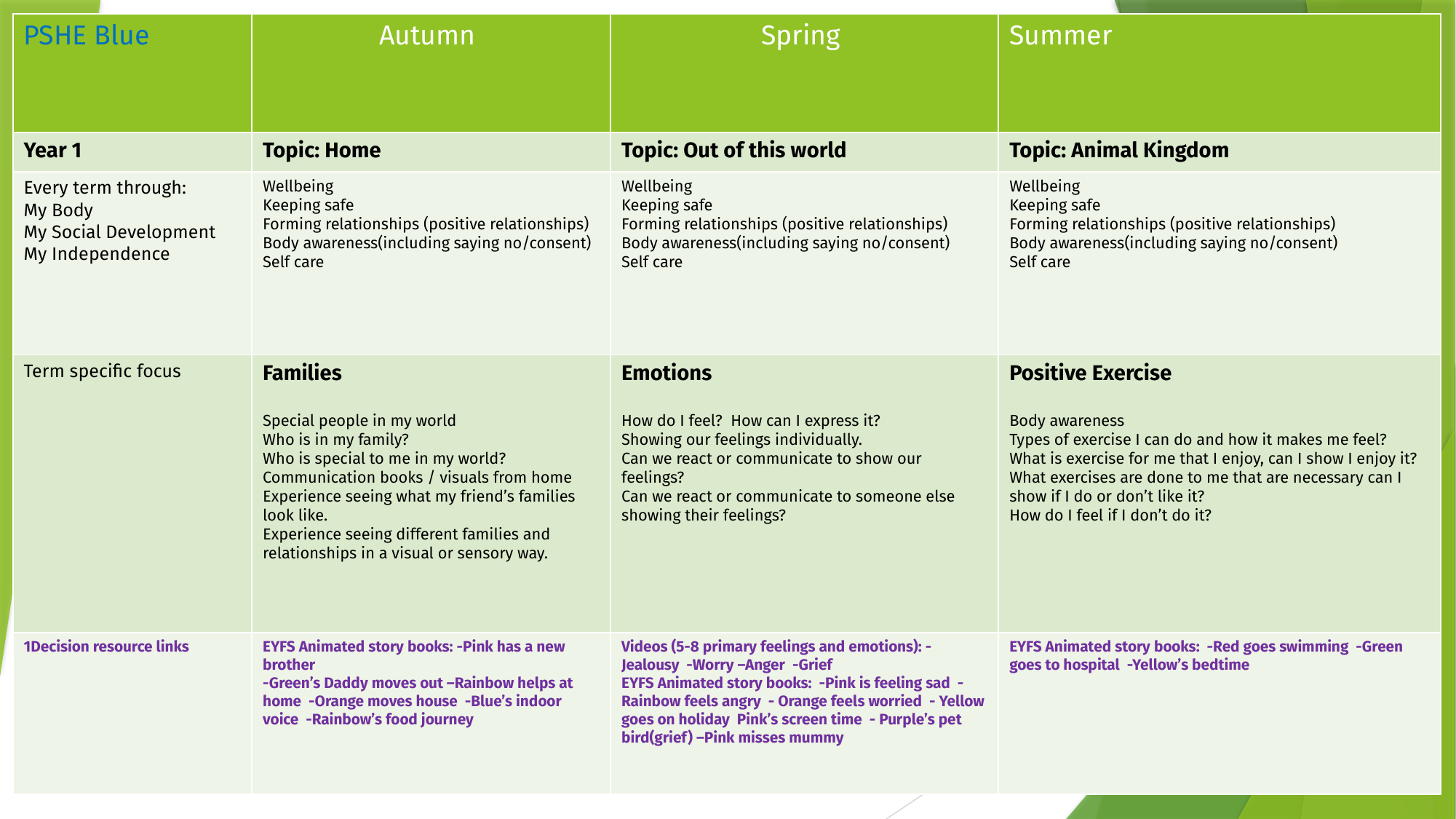

| PSHE Blue | Autumn | Spring | Summer |
| --- | --- | --- | --- |
| Year 1 | Topic: Home | Topic: Out of this world | Topic: Animal Kingdom |
| Every term through: My Body My Social Development My Independence | Wellbeing Keeping safe Forming relationships (positive relationships) Body awareness(including saying no/consent) Self care | Wellbeing Keeping safe Forming relationships (positive relationships) Body awareness(including saying no/consent) Self care | Wellbeing Keeping safe Forming relationships (positive relationships) Body awareness(including saying no/consent) Self care |
| Term specific focus | Families Special people in my world Who is in my family? Who is special to me in my world? Communication books / visuals from home Experience seeing what my friend’s families look like. Experience seeing different families and relationships in a visual or sensory way. | Emotions How do I feel? How can I express it? Showing our feelings individually. Can we react or communicate to show our feelings? Can we react or communicate to someone else showing their feelings? | Positive Exercise Body awareness Types of exercise I can do and how it makes me feel? What is exercise for me that I enjoy, can I show I enjoy it? What exercises are done to me that are necessary can I show if I do or don’t like it? How do I feel if I don’t do it? |
| 1Decision resource links | EYFS Animated story books: -Pink has a new brother -Green’s Daddy moves out –Rainbow helps at home -Orange moves house -Blue’s indoor voice -Rainbow’s food journey | Videos (5-8 primary feelings and emotions): -Jealousy -Worry –Anger -Grief EYFS Animated story books: -Pink is feeling sad - Rainbow feels angry - Orange feels worried - Yellow goes on holiday Pink’s screen time - Purple’s pet bird(grief) –Pink misses mummy | EYFS Animated story books: -Red goes swimming -Green goes to hospital -Yellow’s bedtime |